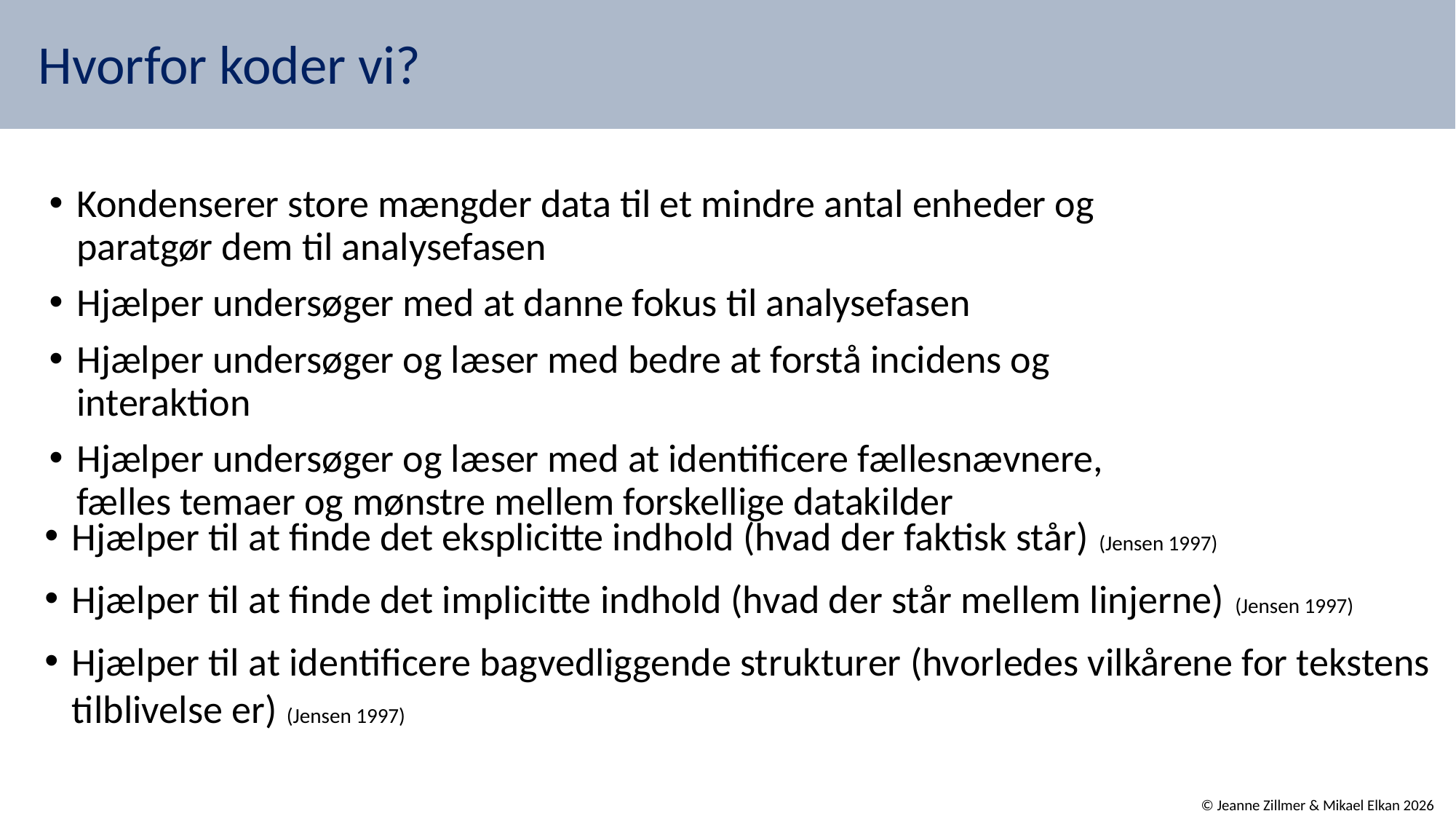

# Hvorfor koder vi?
Kondenserer store mængder data til et mindre antal enheder og paratgør dem til analysefasen
Hjælper undersøger med at danne fokus til analysefasen
Hjælper undersøger og læser med bedre at forstå incidens og interaktion
Hjælper undersøger og læser med at identificere fællesnævnere, fælles temaer og mønstre mellem forskellige datakilder

Hjælper til at finde det eksplicitte indhold (hvad der faktisk står) (Jensen 1997)
Hjælper til at finde det implicitte indhold (hvad der står mellem linjerne) (Jensen 1997)
Hjælper til at identificere bagvedliggende strukturer (hvorledes vilkårene for tekstens tilblivelse er) (Jensen 1997)

© Jeanne Zillmer & Mikael Elkan 2026